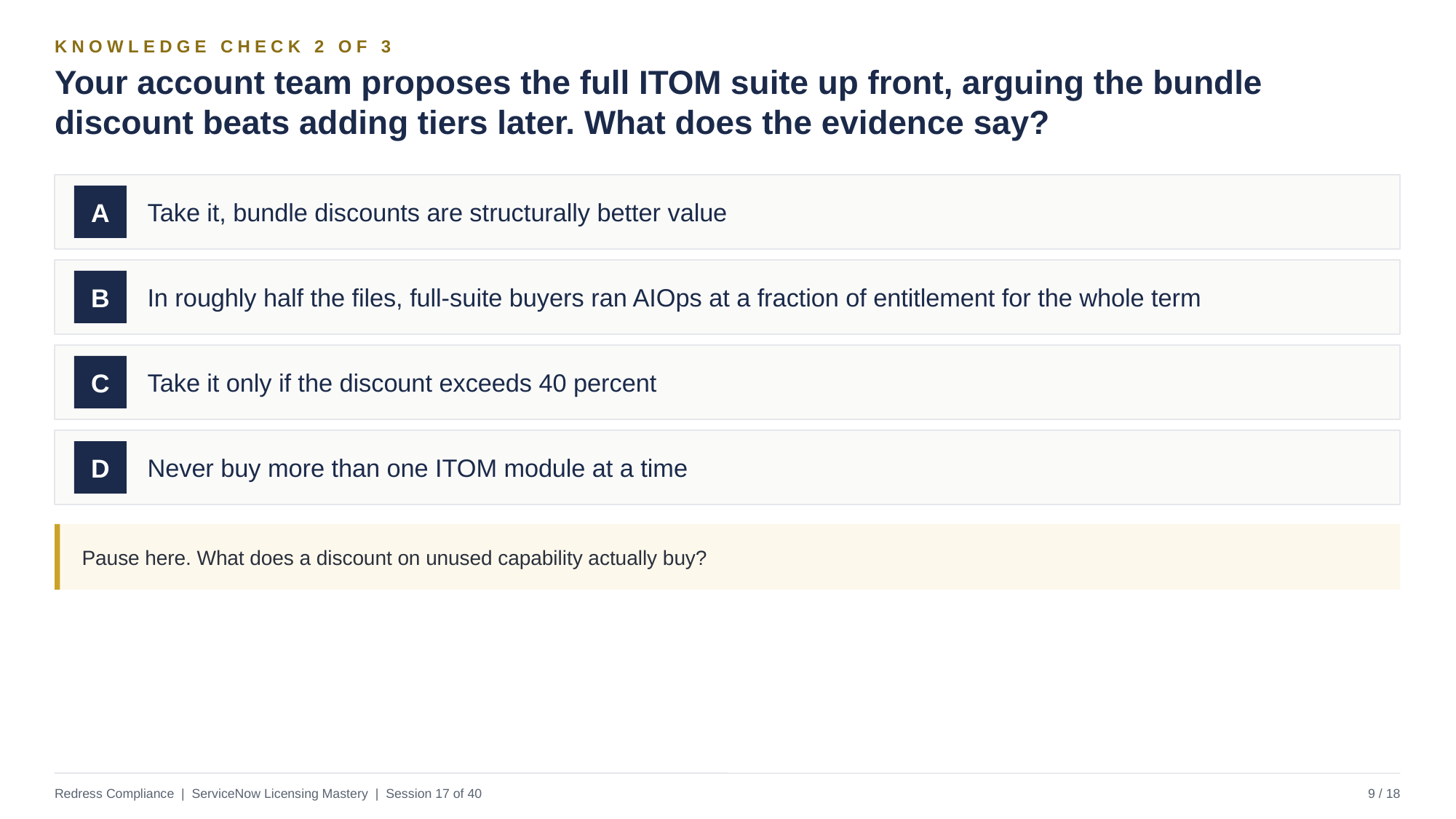

KNOWLEDGE CHECK 2 OF 3
Your account team proposes the full ITOM suite up front, arguing the bundle discount beats adding tiers later. What does the evidence say?

Take it, bundle discounts are structurally better value

A

In roughly half the files, full-suite buyers ran AIOps at a fraction of entitlement for the whole term

B

Take it only if the discount exceeds 40 percent

C

Never buy more than one ITOM module at a time

D

Pause here. What does a discount on unused capability actually buy?

Redress Compliance  |  ServiceNow Licensing Mastery  |  Session 17 of 40
9 / 18